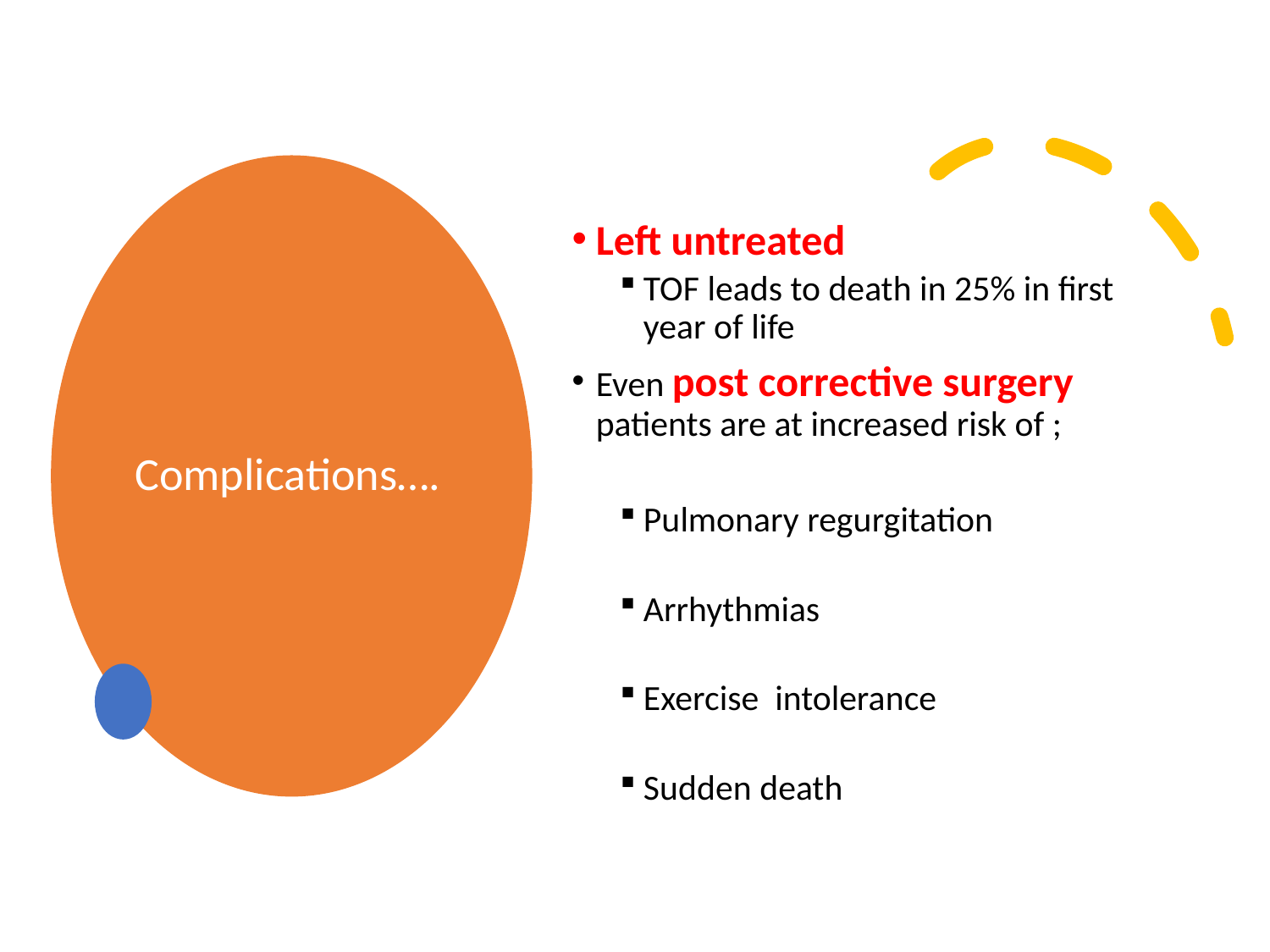

# Complications….
Left untreated
TOF leads to death in 25% in first year of life
Even post corrective surgery patients are at increased risk of ;

Pulmonary regurgitation

Arrhythmias

Exercise  intolerance

Sudden death